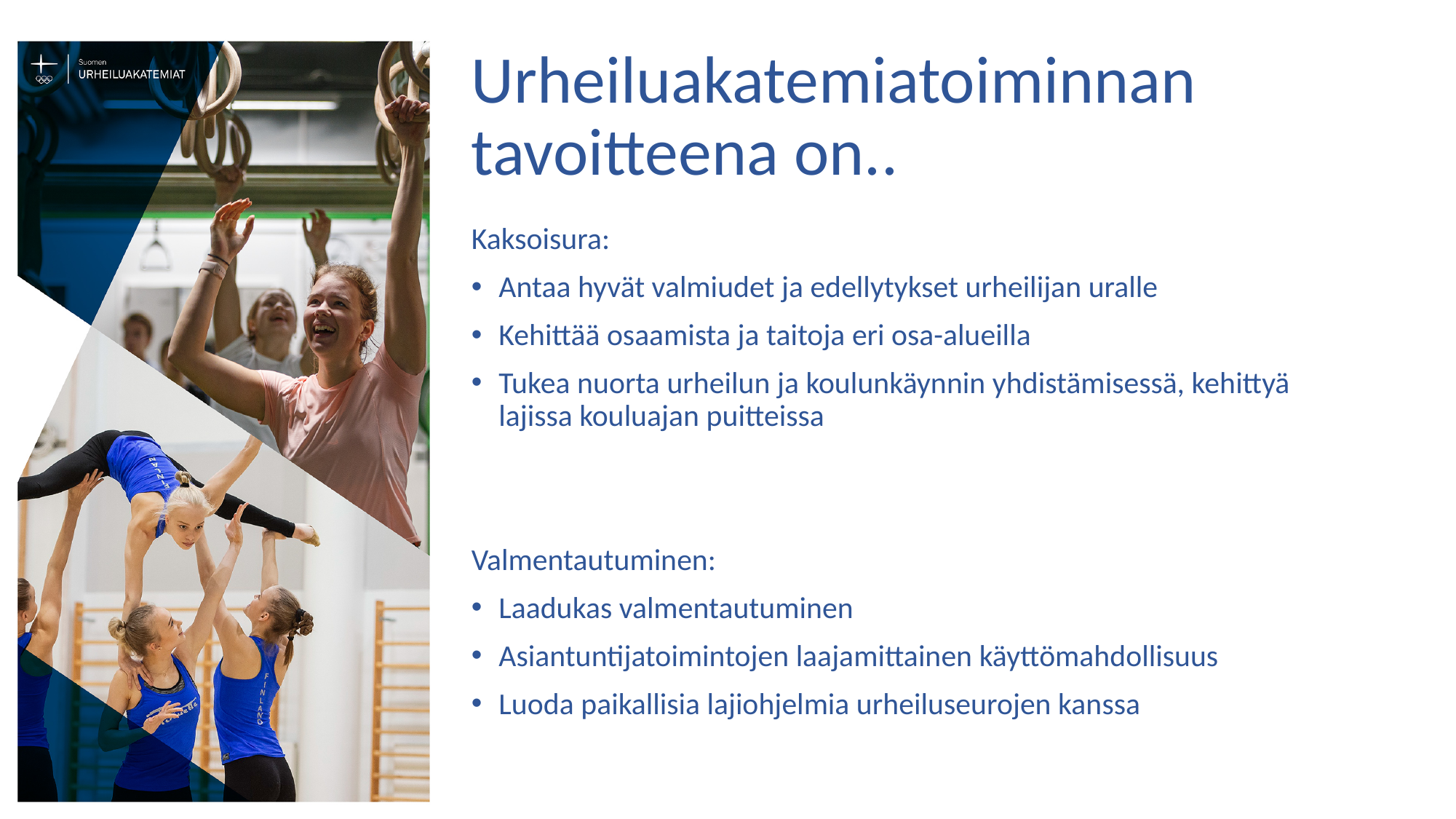

# Urheiluakatemiatoiminnan tavoitteena on..
Kaksoisura:
Antaa hyvät valmiudet ja edellytykset urheilijan uralle
Kehittää osaamista ja taitoja eri osa-alueilla
Tukea nuorta urheilun ja koulunkäynnin yhdistämisessä, kehittyä lajissa kouluajan puitteissa

Valmentautuminen:
Laadukas valmentautuminen
Asiantuntijatoimintojen laajamittainen käyttömahdollisuus
Luoda paikallisia lajiohjelmia urheiluseurojen kanssa